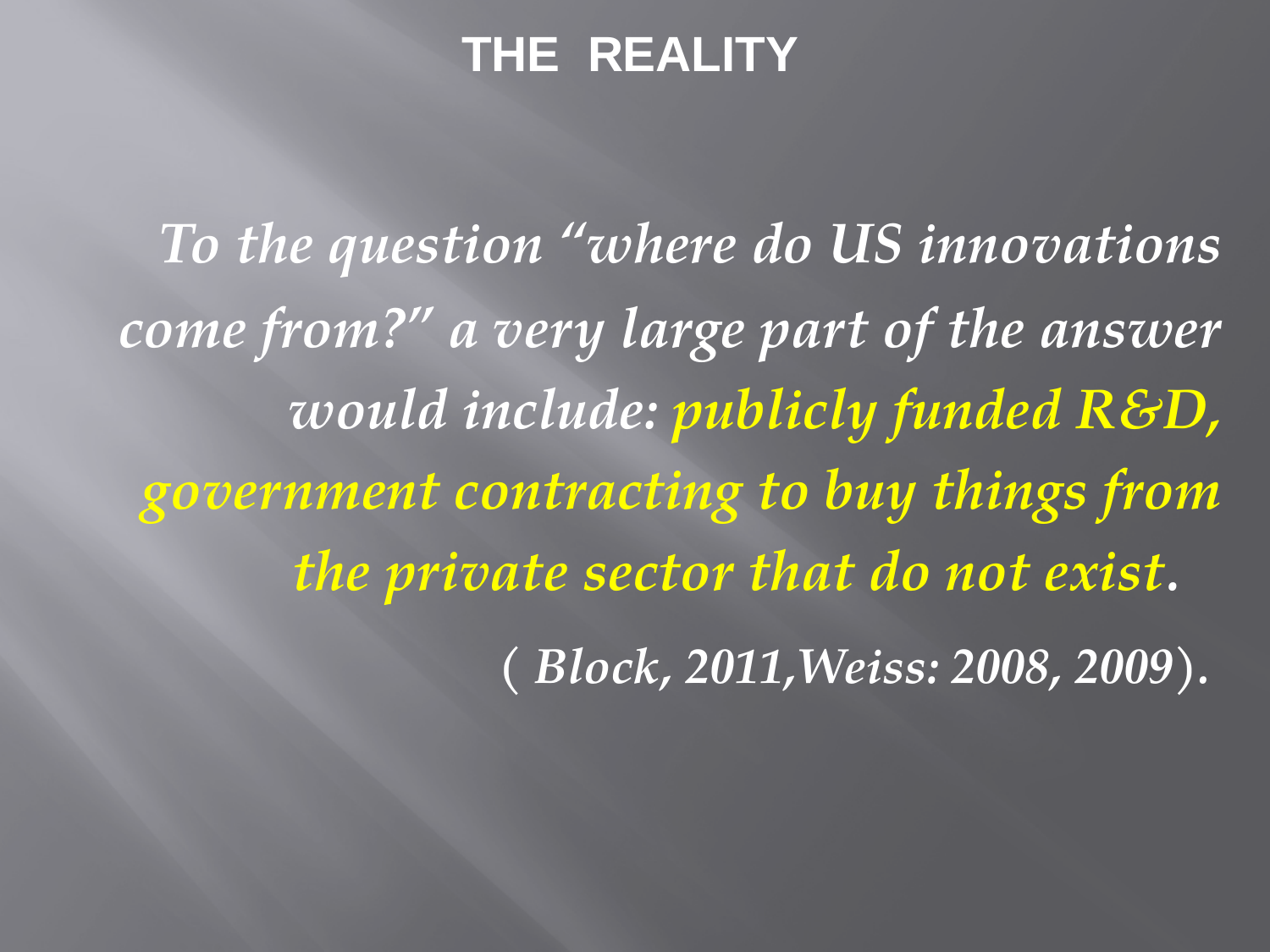

THE  REALITY

To the question “where do US innovations come from?” a very large part of the answer would include: publicly funded R&D, government contracting to buy things from the private sector that do not exist.
                            ( Block, 2011,Weiss: 2008, 2009).